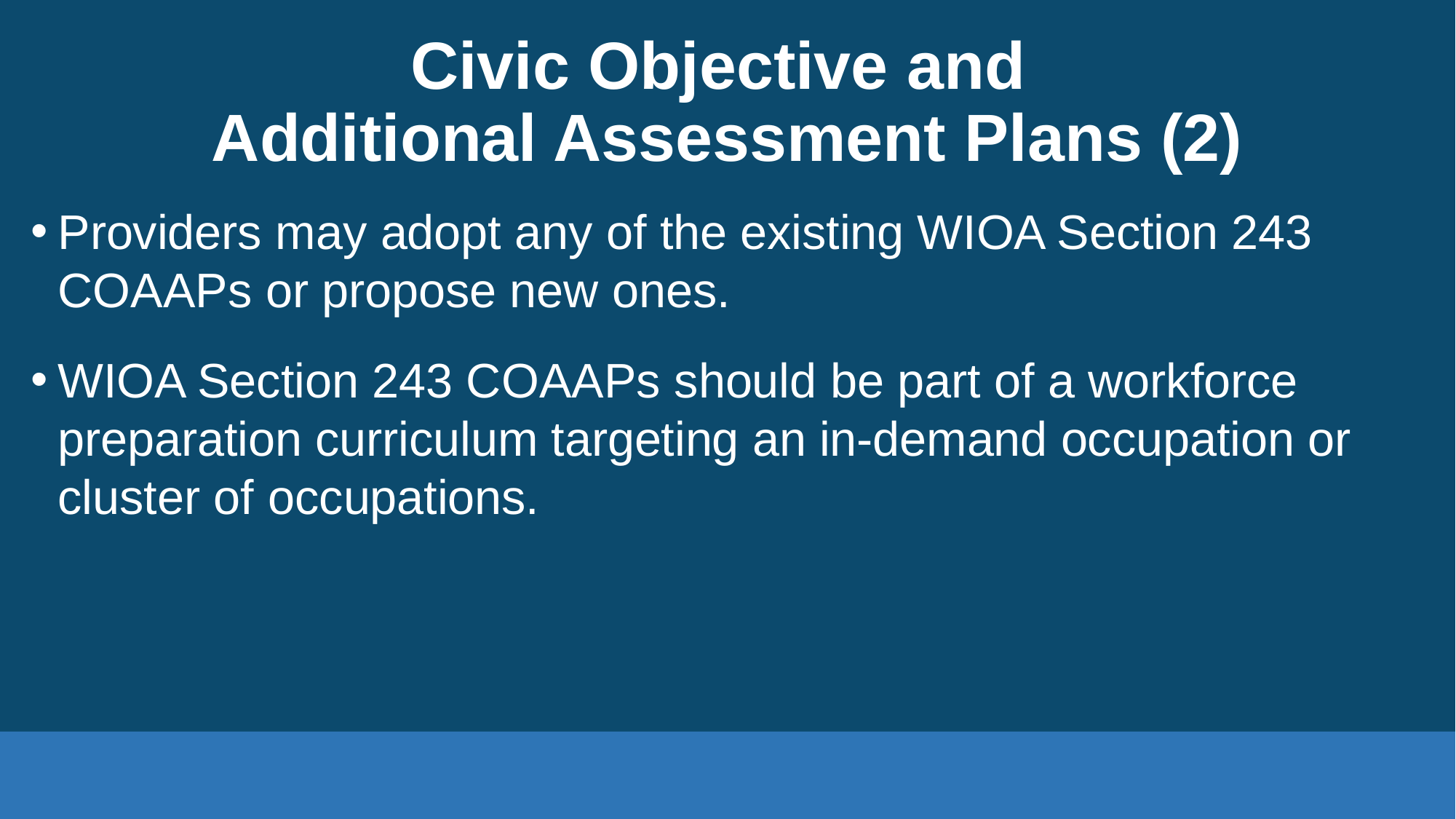

# Civic Objective and Additional Assessment Plans (2)
Providers may adopt any of the existing WIOA Section 243 COAAPs or propose new ones.
WIOA Section 243 COAAPs should be part of a workforce  preparation curriculum targeting an in-demand occupation or cluster of occupations.